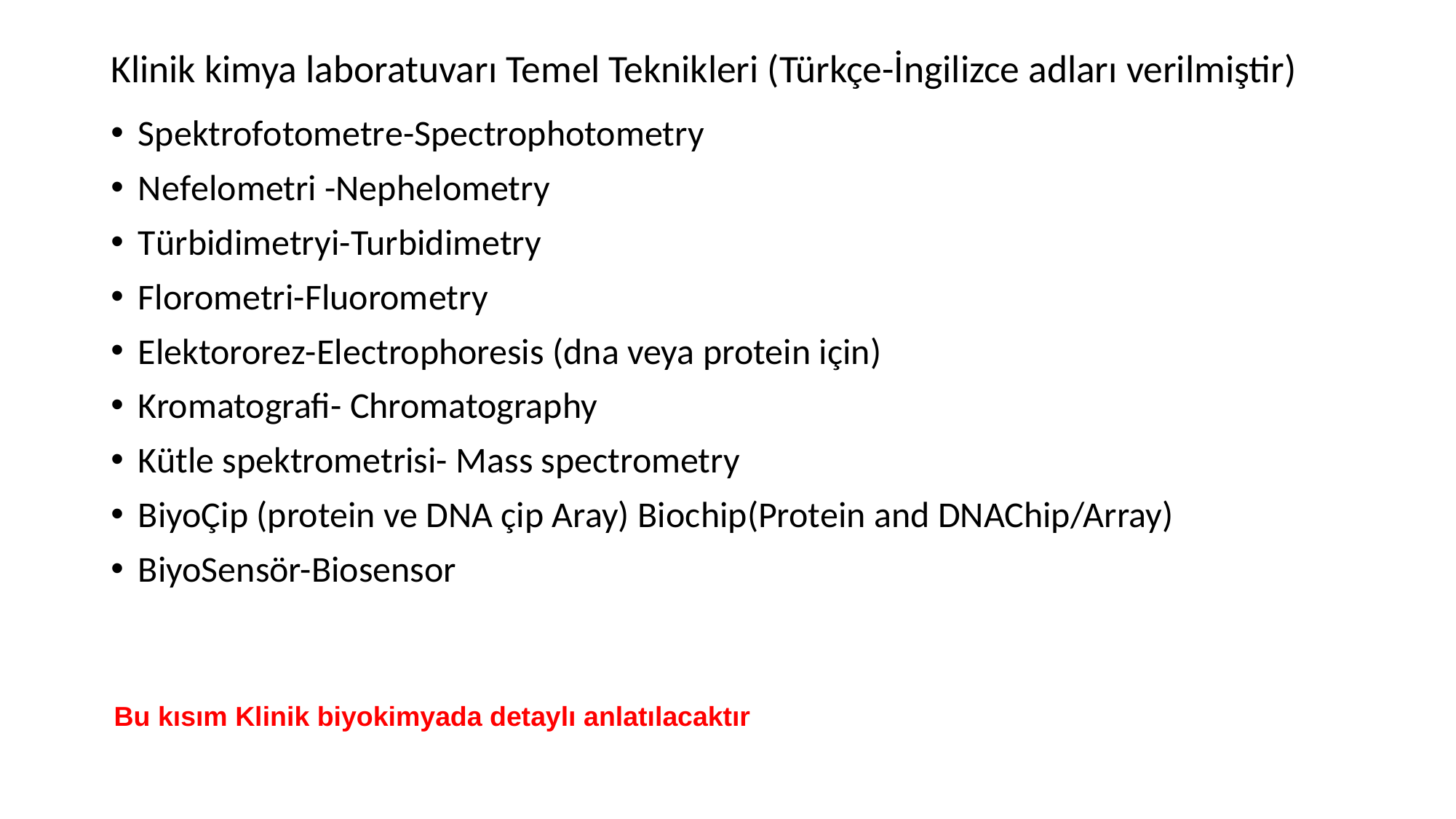

# Klinik kimya laboratuvarı Temel Teknikleri (Türkçe-İngilizce adları verilmiştir)
Spektrofotometre-Spectrophotometry
Nefelometri -Nephelometry
Türbidimetryi-Turbidimetry
Florometri-Fluorometry
Elektororez-Electrophoresis (dna veya protein için)
Kromatografi- Chromatography
Kütle spektrometrisi- Mass spectrometry
BiyoÇip (protein ve DNA çip Aray) Biochip(Protein and DNAChip/Array)
BiyoSensör-Biosensor
Bu kısım Klinik biyokimyada detaylı anlatılacaktır